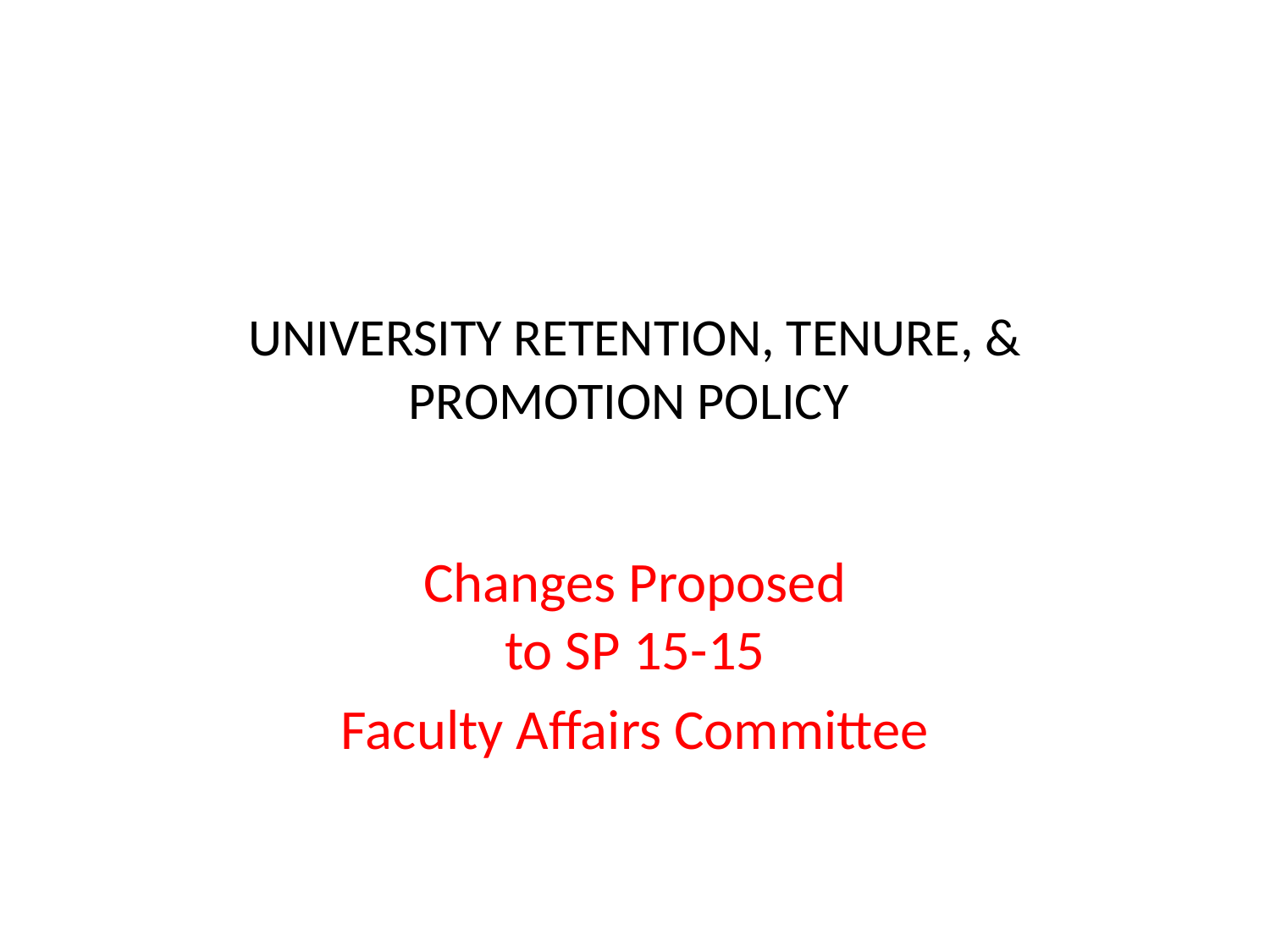

# UNIVERSITY RETENTION, TENURE, & PROMOTION POLICY
Changes Proposed
to SP 15-15
Faculty Affairs Committee